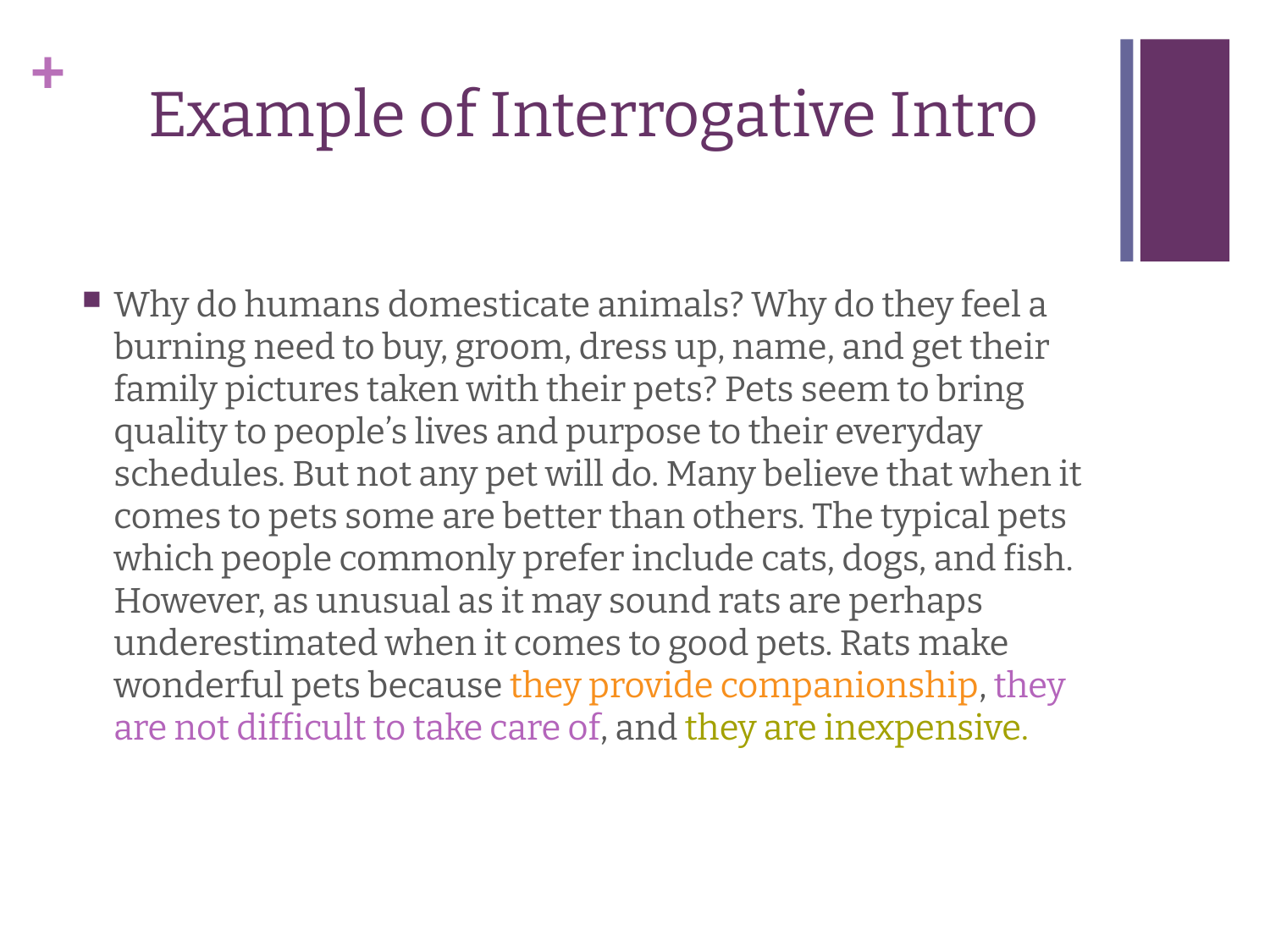

# Example of Interrogative Intro
Why do humans domesticate animals? Why do they feel a burning need to buy, groom, dress up, name, and get their family pictures taken with their pets? Pets seem to bring quality to people’s lives and purpose to their everyday schedules. But not any pet will do. Many believe that when it comes to pets some are better than others. The typical pets which people commonly prefer include cats, dogs, and fish. However, as unusual as it may sound rats are perhaps underestimated when it comes to good pets. Rats make wonderful pets because they provide companionship, they are not difficult to take care of, and they are inexpensive.